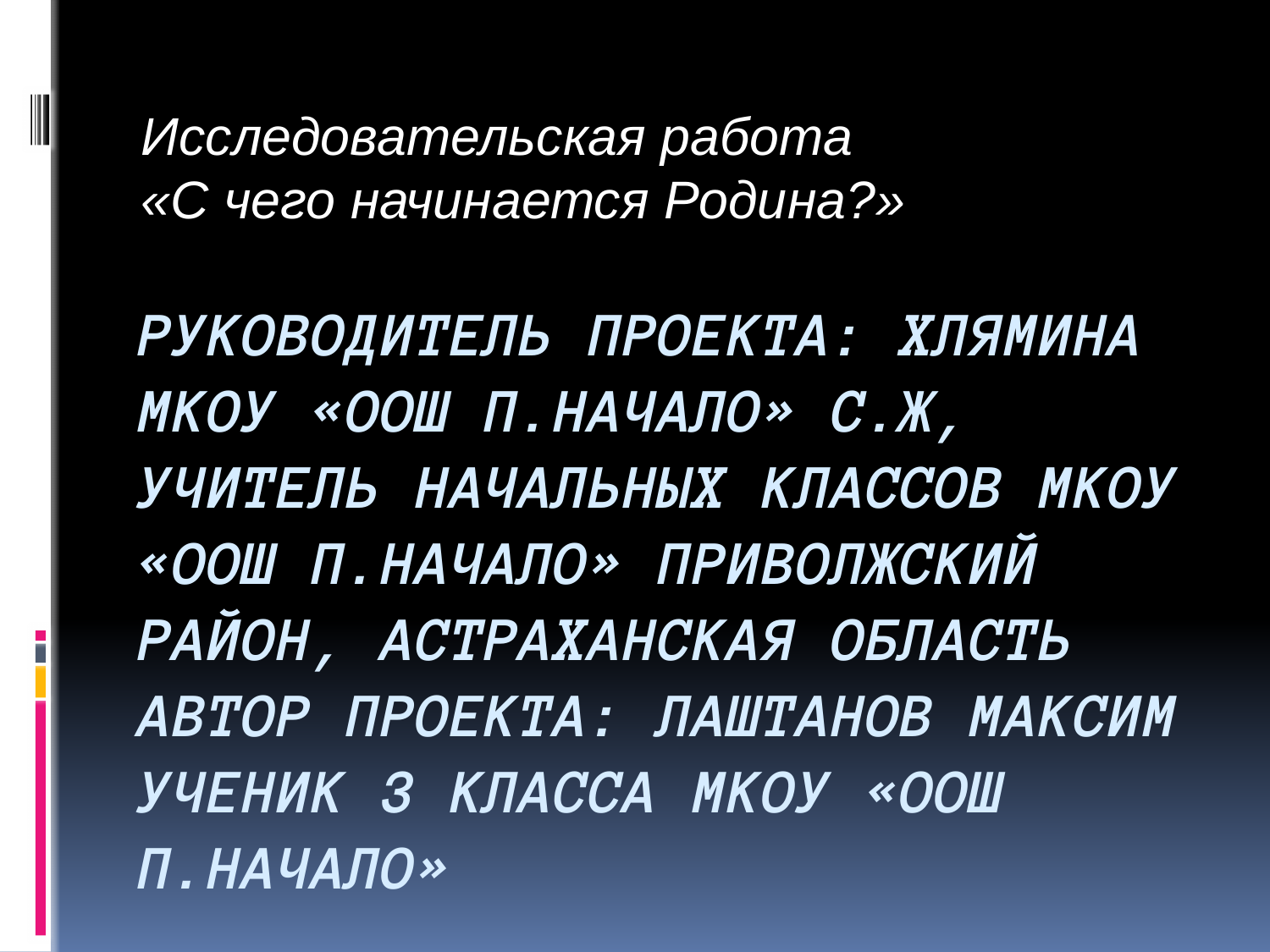

Исследовательская работа
«С чего начинается Родина?»
# Руководитель проекта: Хлямина МКОу «ООШ п.Начало» С.Ж, учитель начальных классов МКОу «ООШ п.Начало» Приволжский район, Астраханская область Автор проекта: Лаштанов Максим ученик 3 класса МКОУ «ООШ п.Начало»